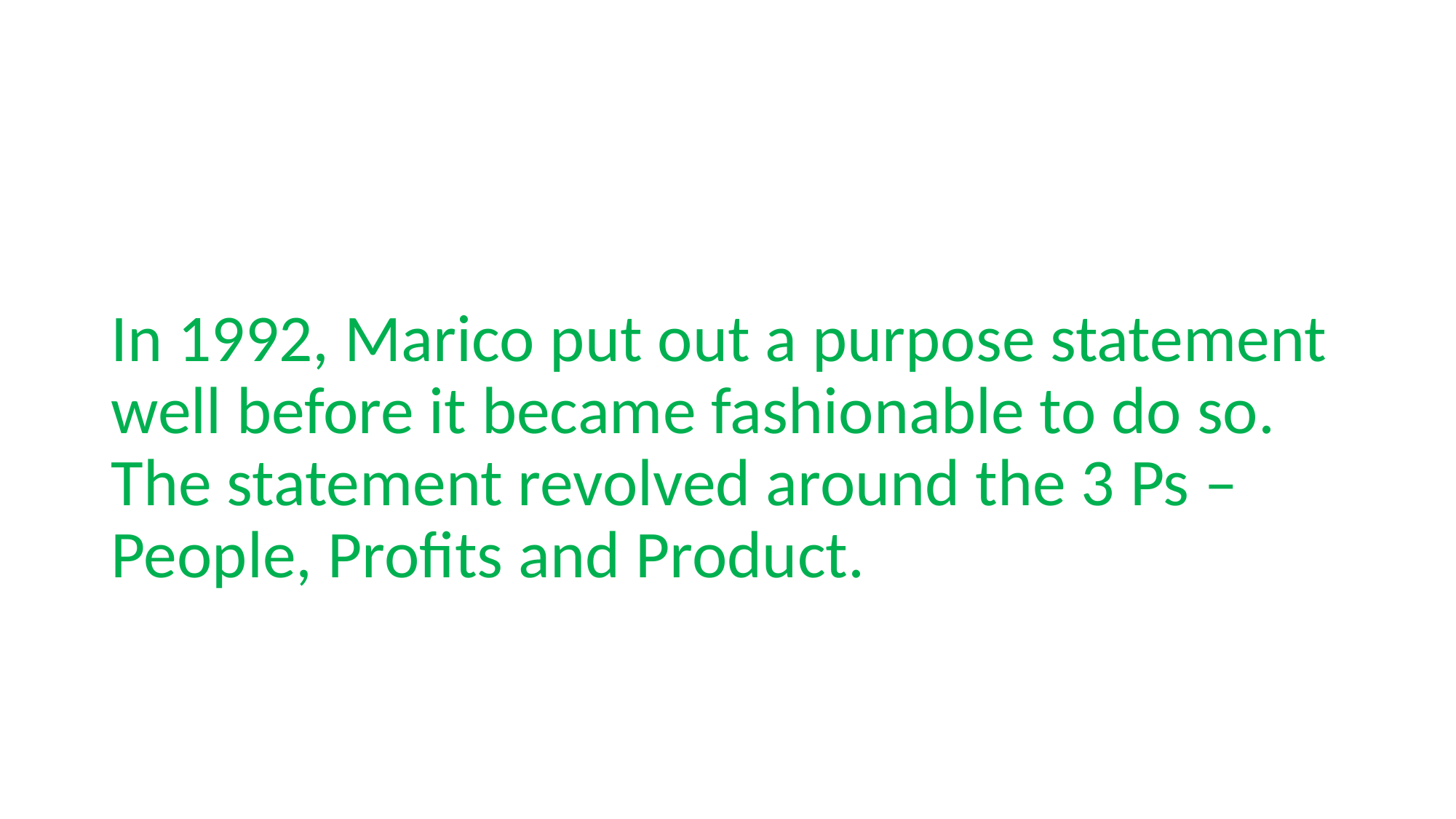

# In 1992, Marico put out a purpose statement well before it became fashionable to do so. The statement revolved around the 3 Ps – People, Profits and Product.